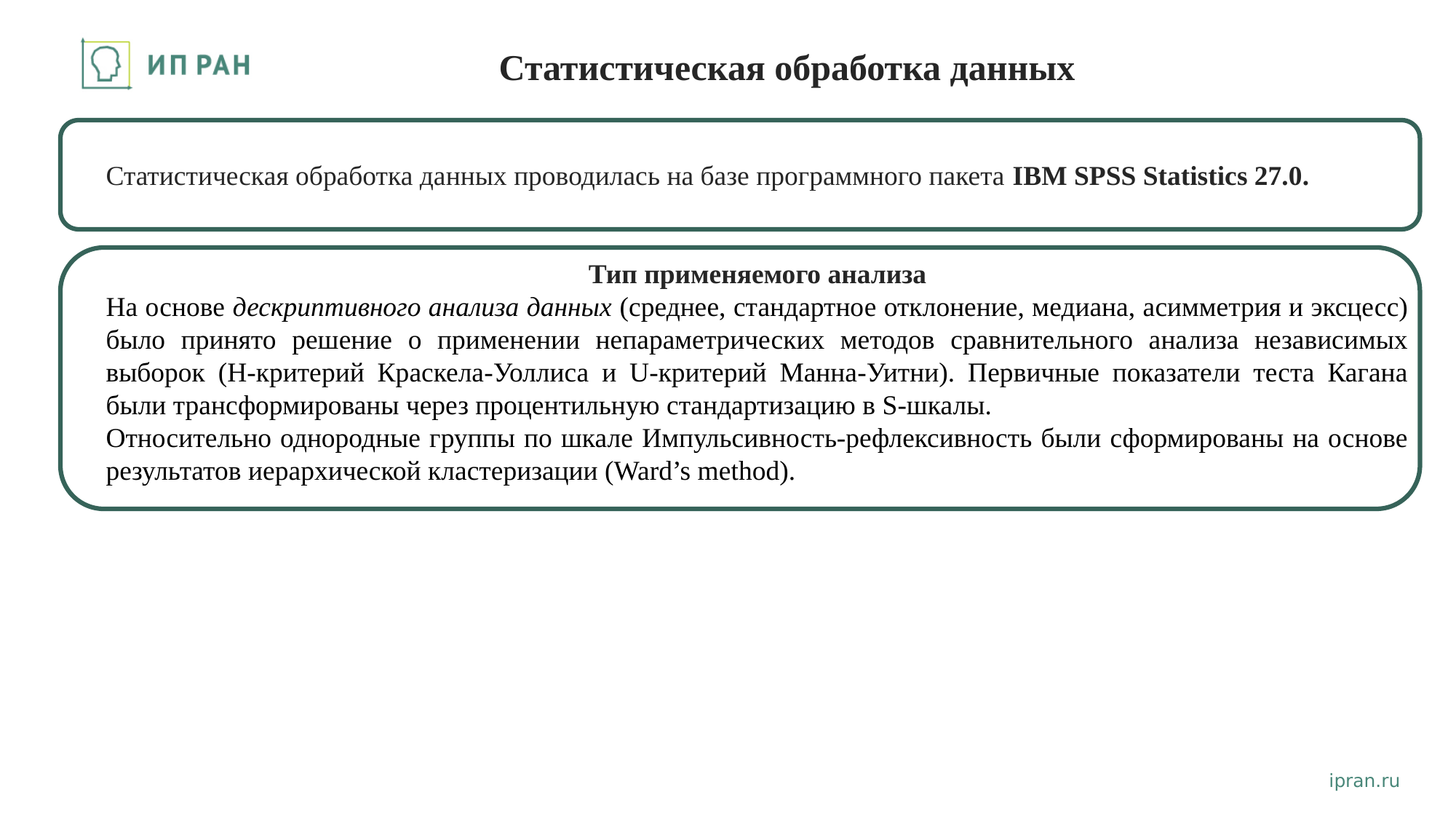

# Статистическая обработка данных

Статистическая обработка данных проводилась на базе программного пакета IBM SPSS Statistics 27.0.

Тип применяемого анализа
На основе дескриптивного анализа данных (среднее, стандартное отклонение, медиана, асимметрия и эксцесс) было принято решение о применении непараметрических методов сравнительного анализа независимых выборок (H-критерий Краскела-Уоллиса и U-критерий Манна-Уитни). Первичные показатели теста Кагана были трансформированы через процентильную стандартизацию в S-шкалы.
Относительно однородные группы по шкале Импульсивность-рефлексивность были сформированы на основе результатов иерархической кластеризации (Ward’s method).